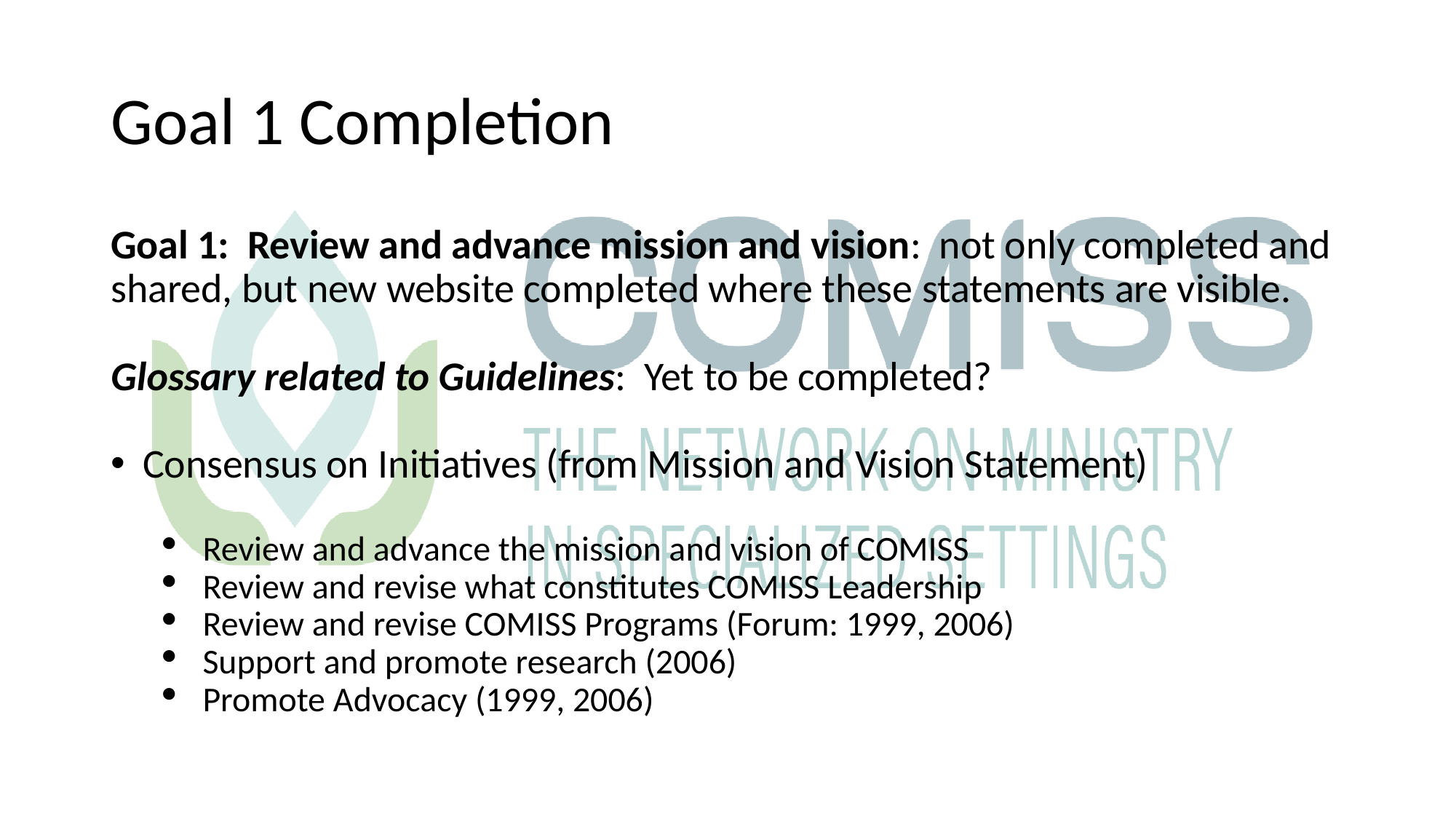

# Goal 1 Completion
Goal 1:  Review and advance mission and vision:  not only completed and shared, but new website completed where these statements are visible.

Glossary related to Guidelines:  Yet to be completed?

  Consensus on Initiatives (from Mission and Vision Statement)

Review and advance the mission and vision of COMISS
Review and revise what constitutes COMISS Leadership
Review and revise COMISS Programs (Forum: 1999, 2006)
Support and promote research (2006)
Promote Advocacy (1999, 2006)